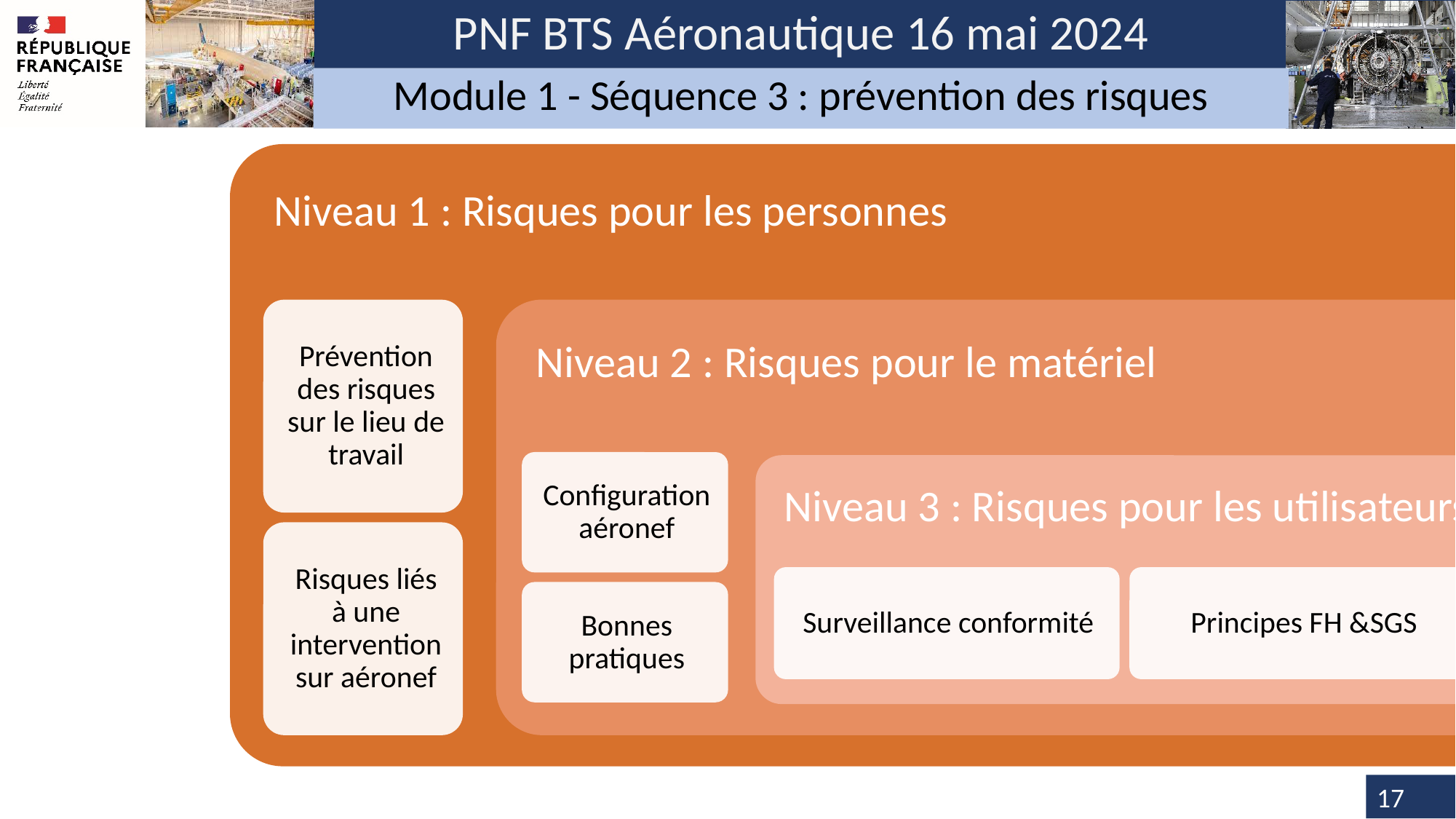

Module 1 - Séquence 3 : prévention des risques
Niveau 1 : Risques pour les personnes
Prévention des risques sur le lieu de travail
Risques liés à une intervention sur aéronef
Niveau 2 : Risques pour le matériel
Configuration aéronef
Bonnes pratiques
Niveau 3 : Risques pour les utilisateurs
Surveillance conformité
Principes FH &SGS